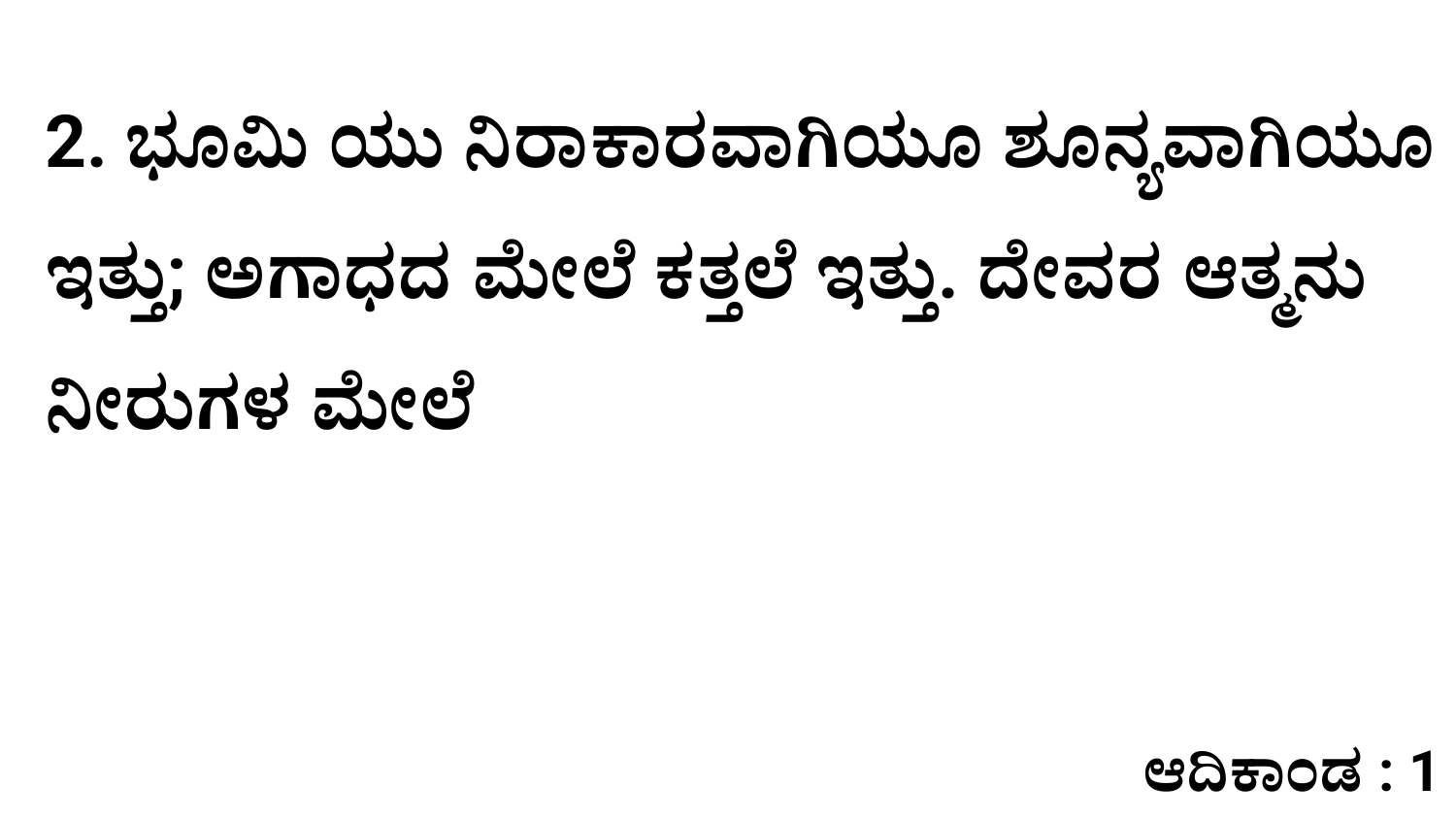

2. ಭೂಮಿ ಯು ನಿರಾಕಾರವಾಗಿಯೂ ಶೂನ್ಯವಾಗಿಯೂ ಇತ್ತು; ಅಗಾಧದ ಮೇಲೆ ಕತ್ತಲೆ ಇತ್ತು. ದೇವರ ಆತ್ಮನು ನೀರುಗಳ ಮೇಲೆ
ಆದಿಕಾಂಡ : 1